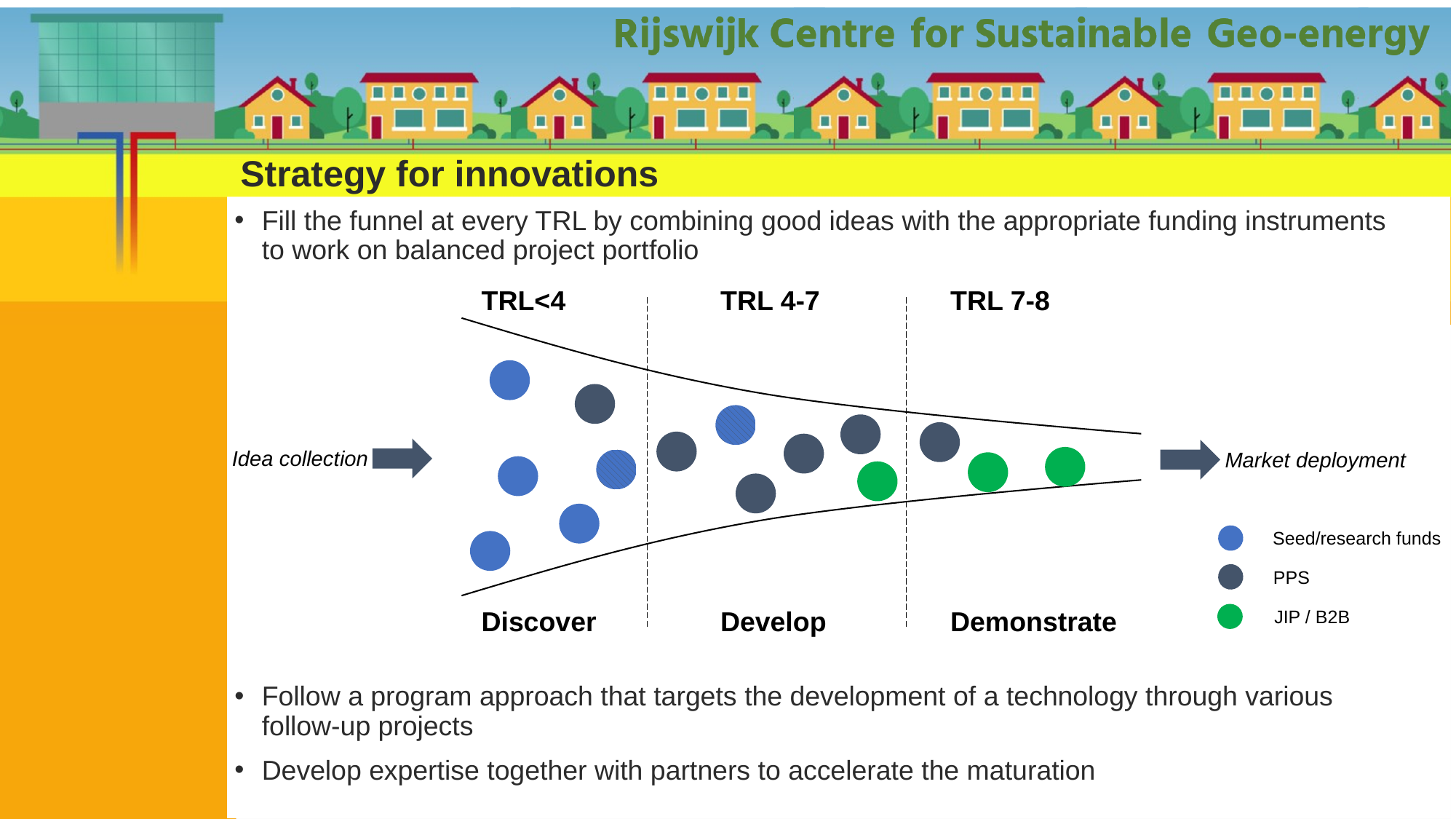

Strategy for innovations
Fill the funnel at every TRL by combining good ideas with the appropriate funding instruments to work on balanced project portfolio

Follow a program approach that targets the development of a technology through various follow-up projects
Develop expertise together with partners to accelerate the maturation

TRL 7-8
TRL<4
TRL 4-7

Idea collection

Market deployment

Seed/research funds

PPS

Demonstrate
Discover
Develop
JIP / B2B